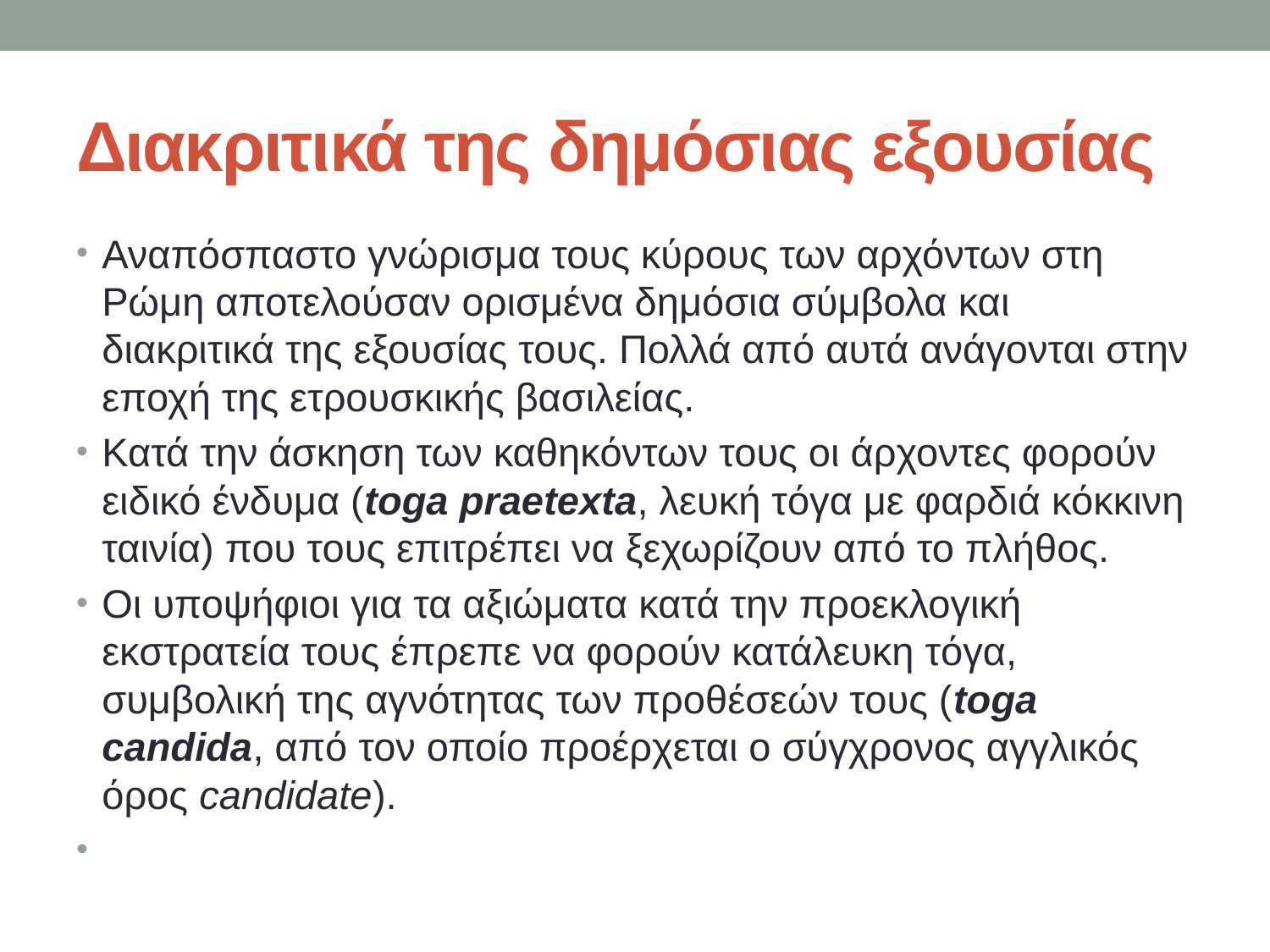

# Διακριτικά της δημόσιας εξουσίας
Αναπόσπαστο γνώρισμα τους κύρους των αρχόντων στη Ρώμη αποτελούσαν ορισμένα δημόσια σύμβολα και διακριτικά της εξουσίας τους. Πολλά από αυτά ανάγονται στην εποχή της ετρουσκικής βασιλείας.
Κατά την άσκηση των καθηκόντων τους οι άρχοντες φορούν ειδικό ένδυμα (toga praetexta, λευκή τόγα με φαρδιά κόκκινη ταινία) που τους επιτρέπει να ξεχωρίζουν από το πλήθος.
Οι υποψήφιοι για τα αξιώματα κατά την προεκλογική εκστρατεία τους έπρεπε να φορούν κατάλευκη τόγα, συμβολική της αγνότητας των προθέσεών τους (toga candida, από τον οποίο προέρχεται ο σύγχρονος αγγλικός όρος candidate).